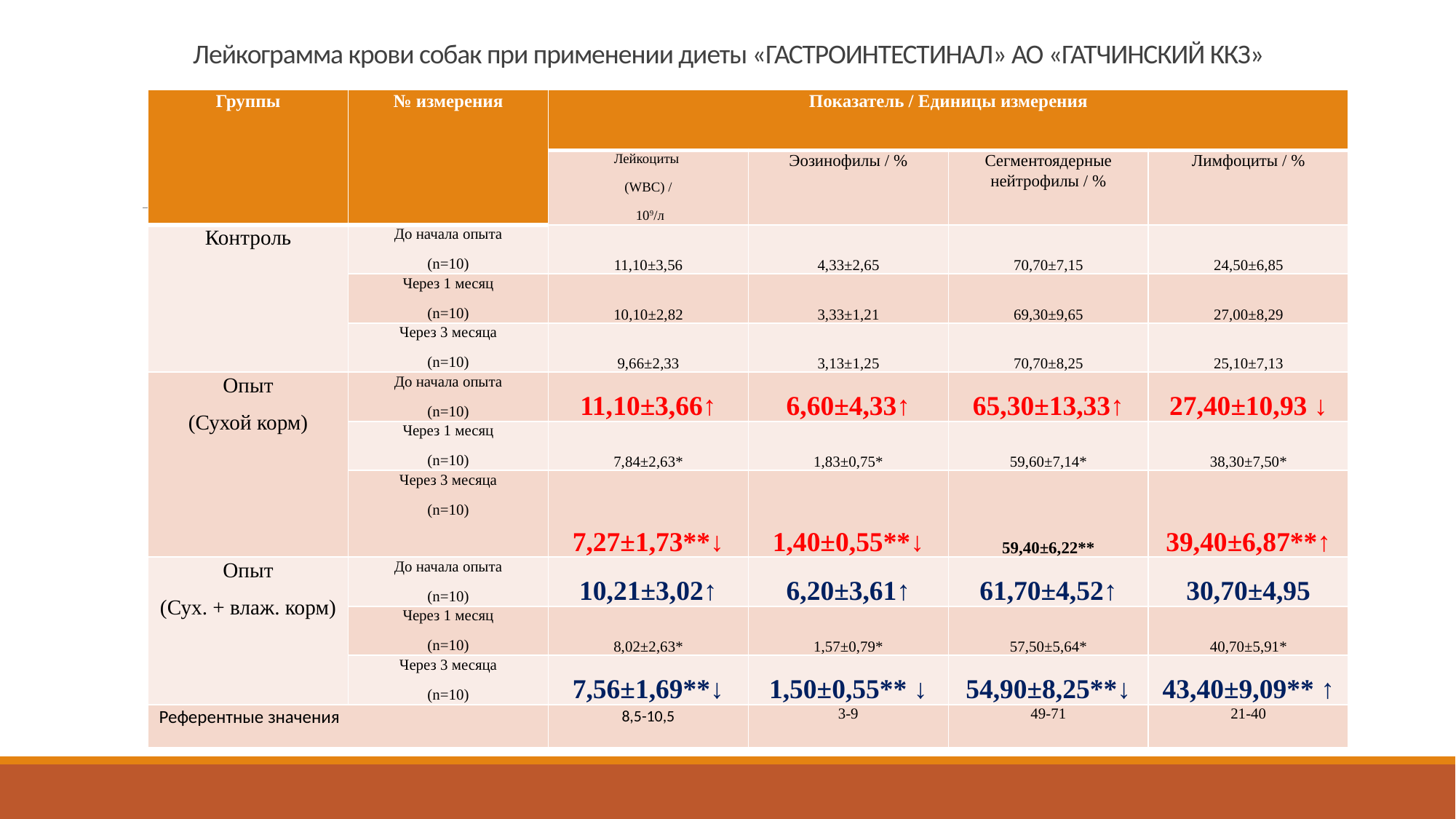

# Лейкограмма крови собак при применении диеты «ГАСТРОИНТЕСТИНАЛ» АО «ГАТЧИНСКИЙ ККЗ»
| Группы | № измерения | Показатель / Единицы измерения |  |  |  |
| --- | --- | --- | --- | --- | --- |
|  |  | Лейкоциты (WBC) / 109/л | Эозинофилы / % | Сегментоядерные нейтрофилы / % | Лимфоциты / % |
| Контроль | До начала опыта (n=10) | 11,10±3,56 | 4,33±2,65 | 70,70±7,15 | 24,50±6,85 |
|  | Через 1 месяц (n=10) | 10,10±2,82 | 3,33±1,21 | 69,30±9,65 | 27,00±8,29 |
|  | Через 3 месяца (n=10) | 9,66±2,33 | 3,13±1,25 | 70,70±8,25 | 25,10±7,13 |
| Опыт (Сухой корм) | До начала опыта (n=10) | 11,10±3,66↑ | 6,60±4,33↑ | 65,30±13,33↑ | 27,40±10,93 ↓ |
|  | Через 1 месяц (n=10) | 7,84±2,63\* | 1,83±0,75\* | 59,60±7,14\* | 38,30±7,50\* |
|  | Через 3 месяца (n=10) | 7,27±1,73\*\*↓ | 1,40±0,55\*\*↓ | 59,40±6,22\*\* | 39,40±6,87\*\*↑ |
| Опыт (Сух. + влаж. корм) | До начала опыта (n=10) | 10,21±3,02↑ | 6,20±3,61↑ | 61,70±4,52↑ | 30,70±4,95 |
|  | Через 1 месяц (n=10) | 8,02±2,63\* | 1,57±0,79\* | 57,50±5,64\* | 40,70±5,91\* |
|  | Через 3 месяца (n=10) | 7,56±1,69\*\*↓ | 1,50±0,55\*\* ↓ | 54,90±8,25\*\*↓ | 43,40±9,09\*\* ↑ |
| Референтные значения |  | 8,5-10,5 | 3-9 | 49-71 | 21-40 |